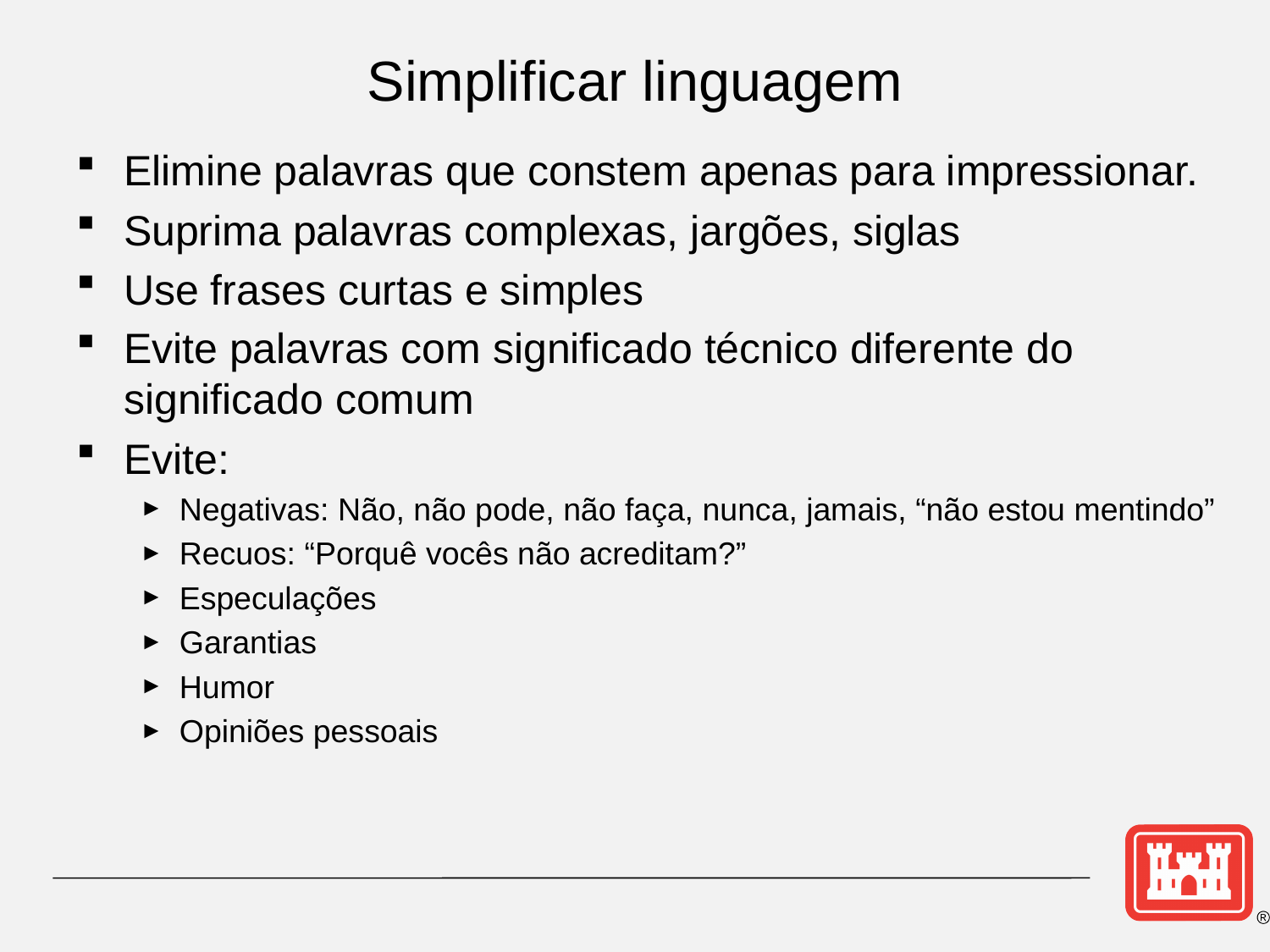

# Simplificar linguagem
Elimine palavras que constem apenas para impressionar.
Suprima palavras complexas, jargões, siglas
Use frases curtas e simples
Evite palavras com significado técnico diferente do significado comum
Evite:
Negativas: Não, não pode, não faça, nunca, jamais, “não estou mentindo”
Recuos: “Porquê vocês não acreditam?”
Especulações
Garantias
Humor
Opiniões pessoais